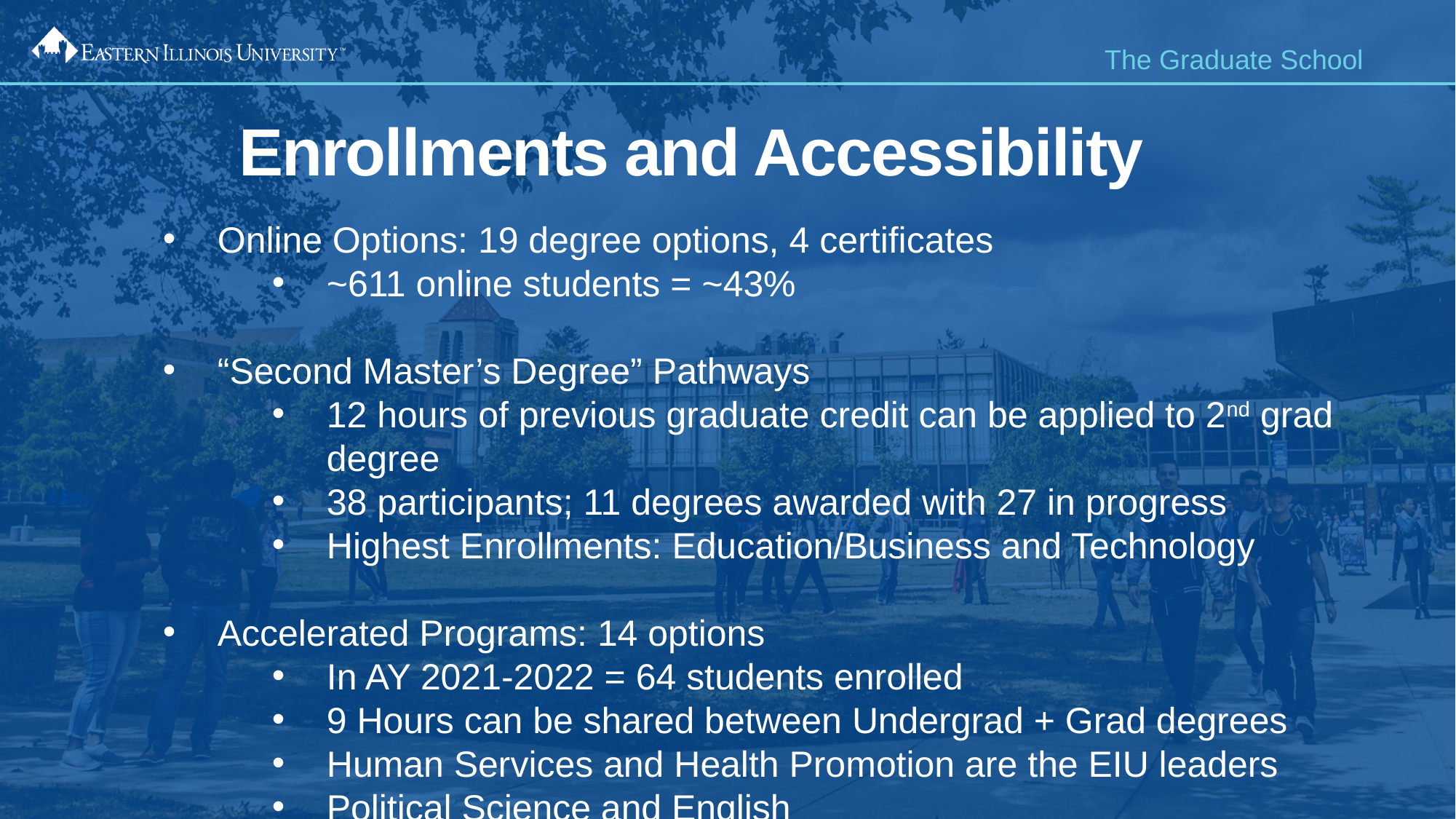

The Graduate School
Enrollments and Accessibility
Online Options: 19 degree options, 4 certificates
~611 online students = ~43%

“Second Master’s Degree” Pathways
12 hours of previous graduate credit can be applied to 2nd grad degree
38 participants; 11 degrees awarded with 27 in progress
Highest Enrollments: Education/Business and Technology

Accelerated Programs: 14 options
In AY 2021-2022 = 64 students enrolled
9 Hours can be shared between Undergrad + Grad degrees
Human Services and Health Promotion are the EIU leaders
Political Science and English